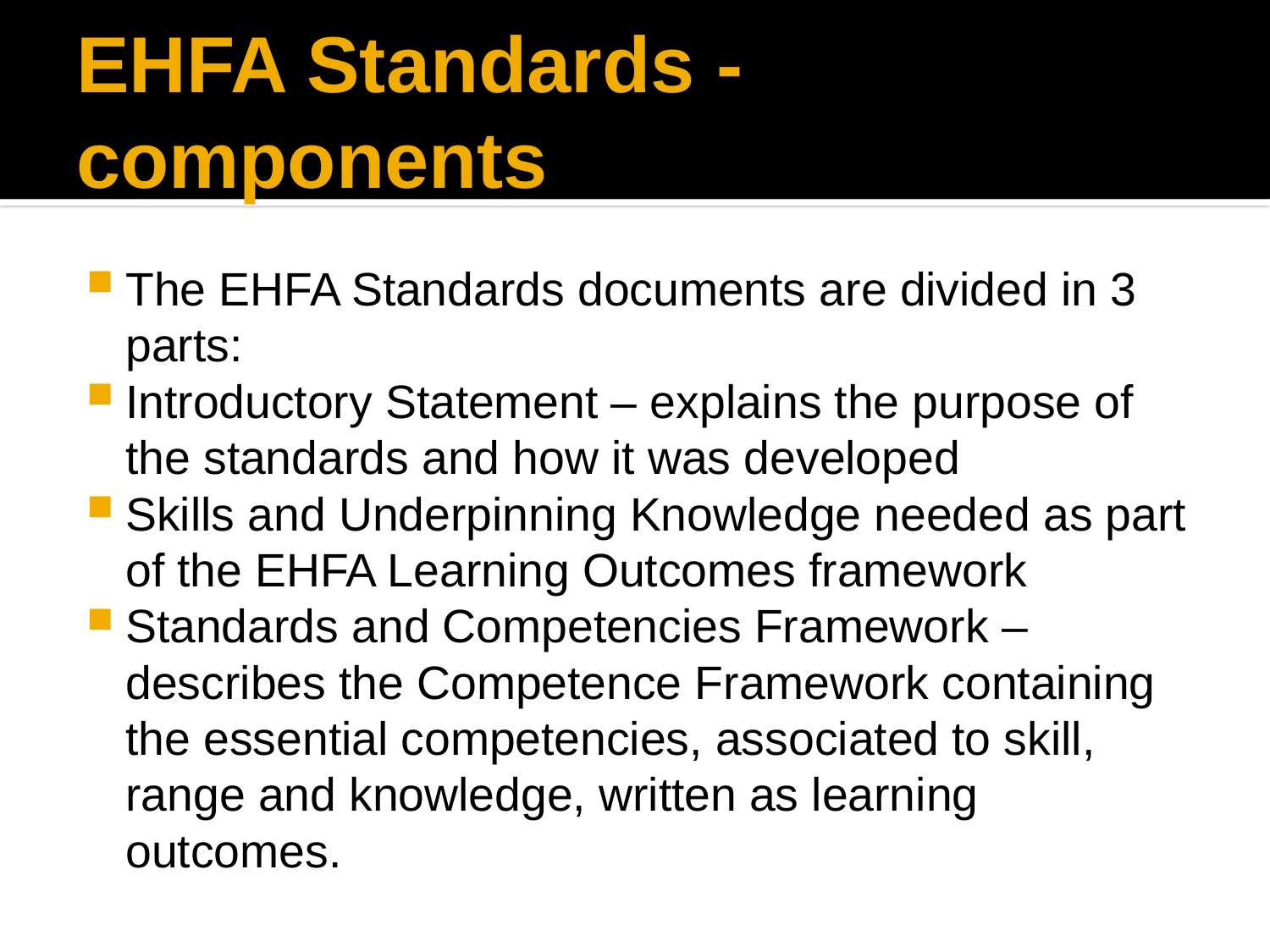

# EHFA Standards - components
The EHFA Standards documents are divided in 3 parts:
Introductory Statement – explains the purpose of the standards and how it was developed
Skills and Underpinning Knowledge needed as part of the EHFA Learning Outcomes framework
Standards and Competencies Framework – describes the Competence Framework containing the essential competencies, associated to skill, range and knowledge, written as learning outcomes.